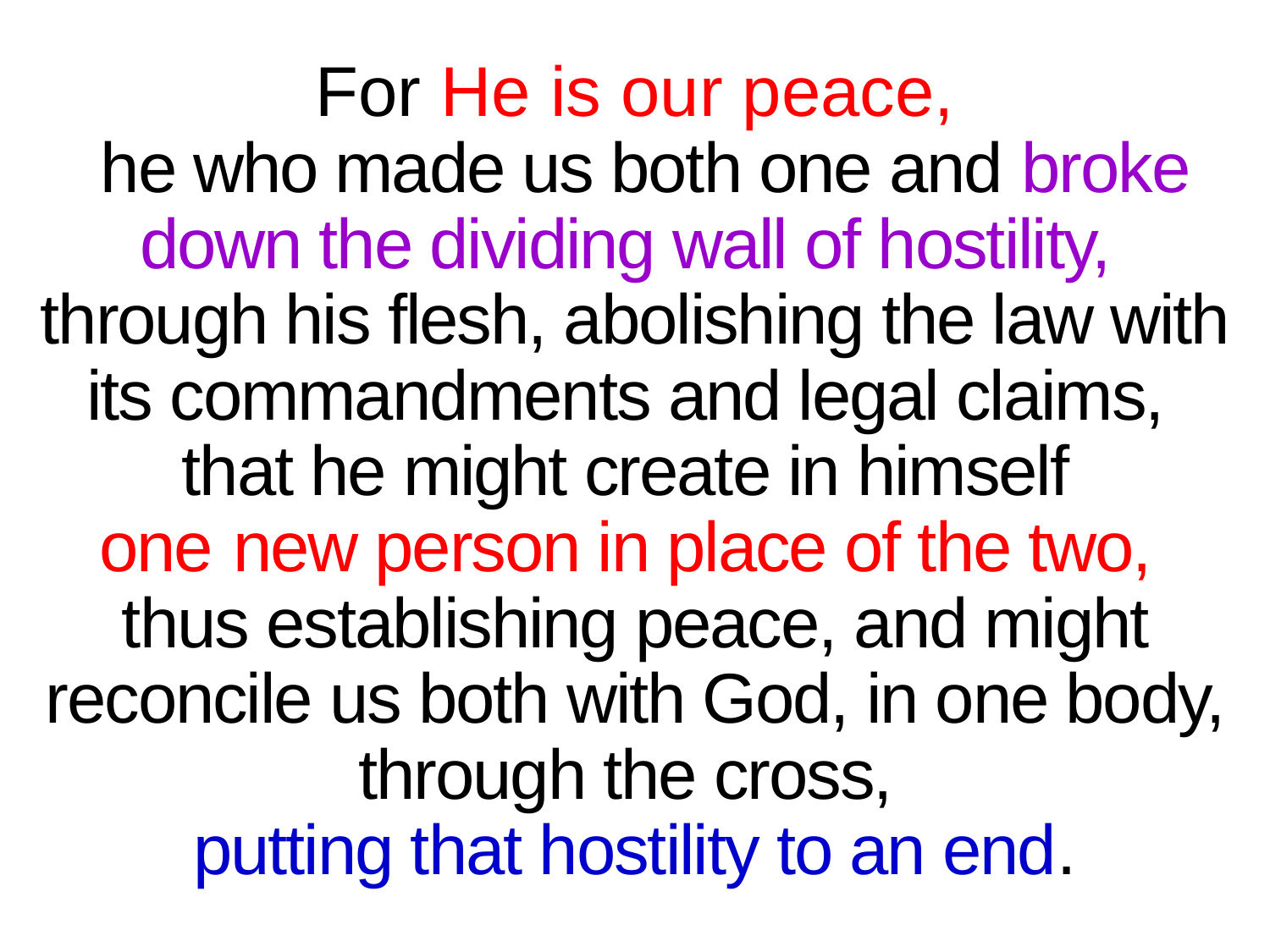

For He is our peace,
 he who made us both one and broke down the dividing wall of hostility,
through his flesh, abolishing the law with its commandments and legal claims,
that he might create in himself
one new person in place of the two,
thus establishing peace, and might reconcile us both with God, in one body, through the cross,
putting that hostility to an end.